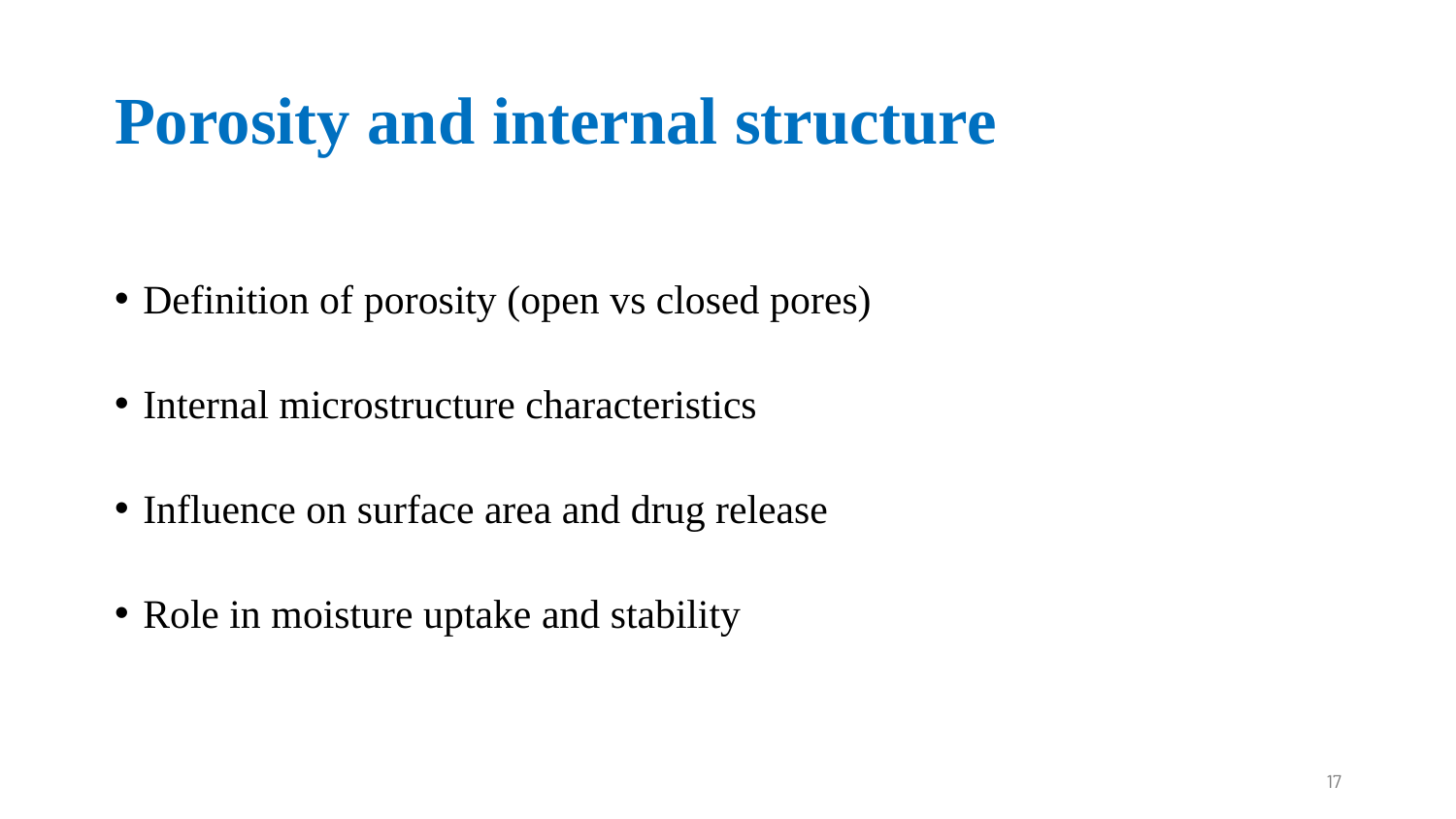

# Porosity and internal structure
Definition of porosity (open vs closed pores)
Internal microstructure characteristics
Influence on surface area and drug release
Role in moisture uptake and stability
17